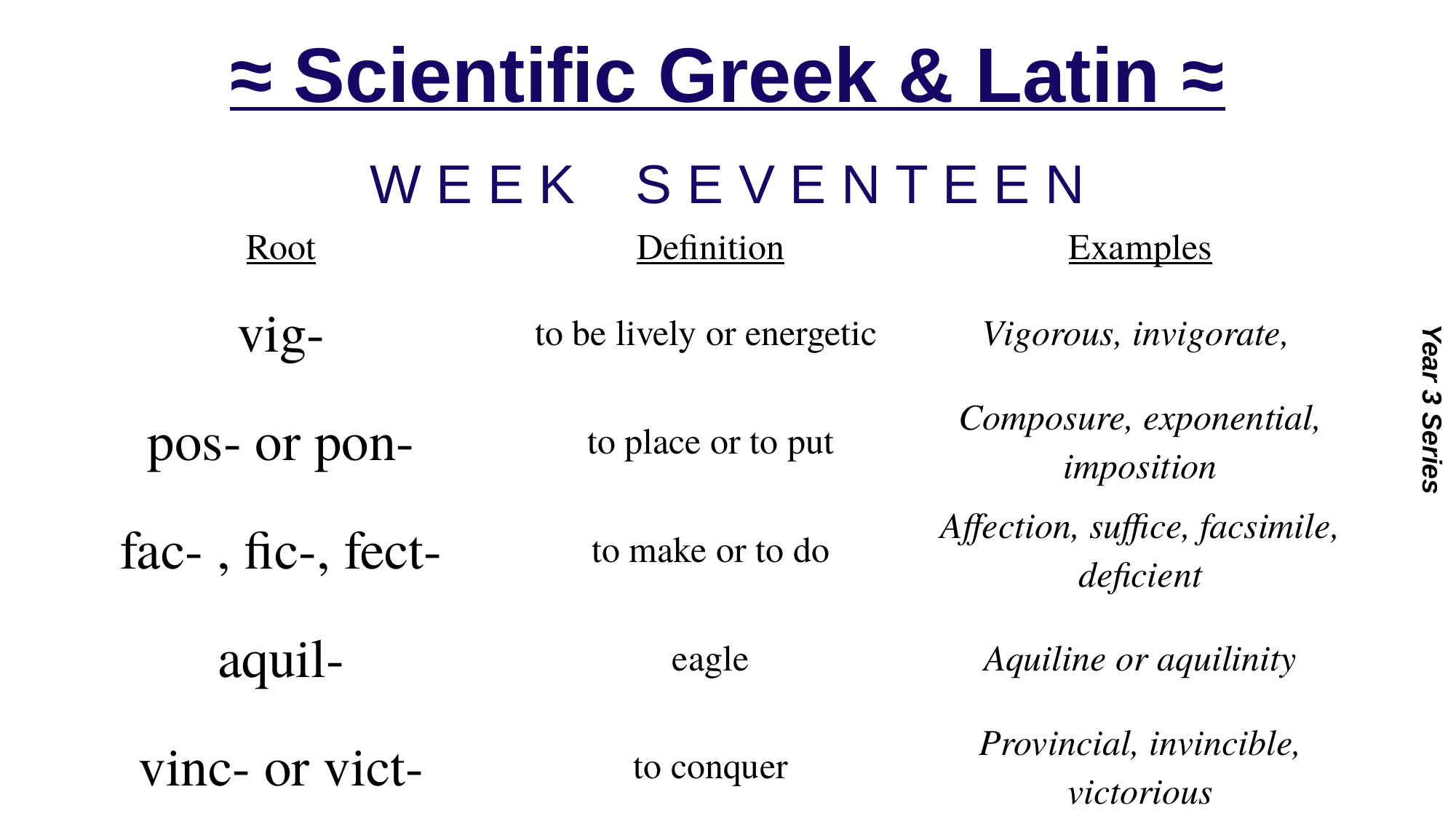

# ≈ Scientific Greek & Latin ≈
Year 3 Series
W E E K    S E V E N T E E N
| Root | Definition | Examples |
| --- | --- | --- |
| vig- | to be lively or energetic | Vigorous, invigorate, |
| pos- or pon- | to place or to put | Composure, exponential, imposition |
| fac- , fic-, fect- | to make or to do | Affection, suffice, facsimile, deficient |
| aquil- | eagle | Aquiline or aquilinity |
| vinc- or vict- | to conquer | Provincial, invincible, victorious |